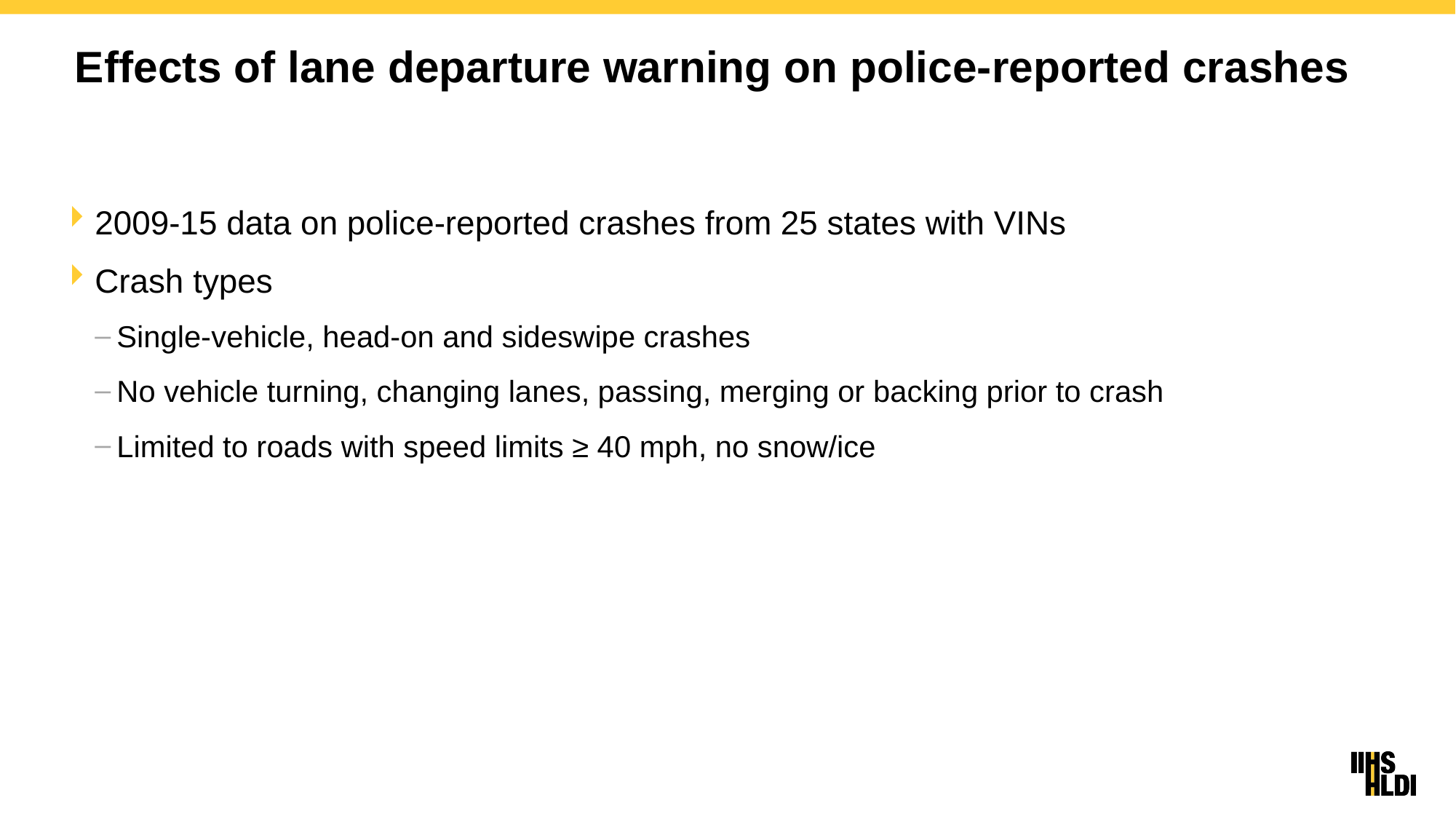

# Effects of lane departure warning on police-reported crashes

2009-15 data on police-reported crashes from 25 states with VINs
Crash types
Single-vehicle, head-on and sideswipe crashes
No vehicle turning, changing lanes, passing, merging or backing prior to crash
Limited to roads with speed limits ≥ 40 mph, no snow/ice